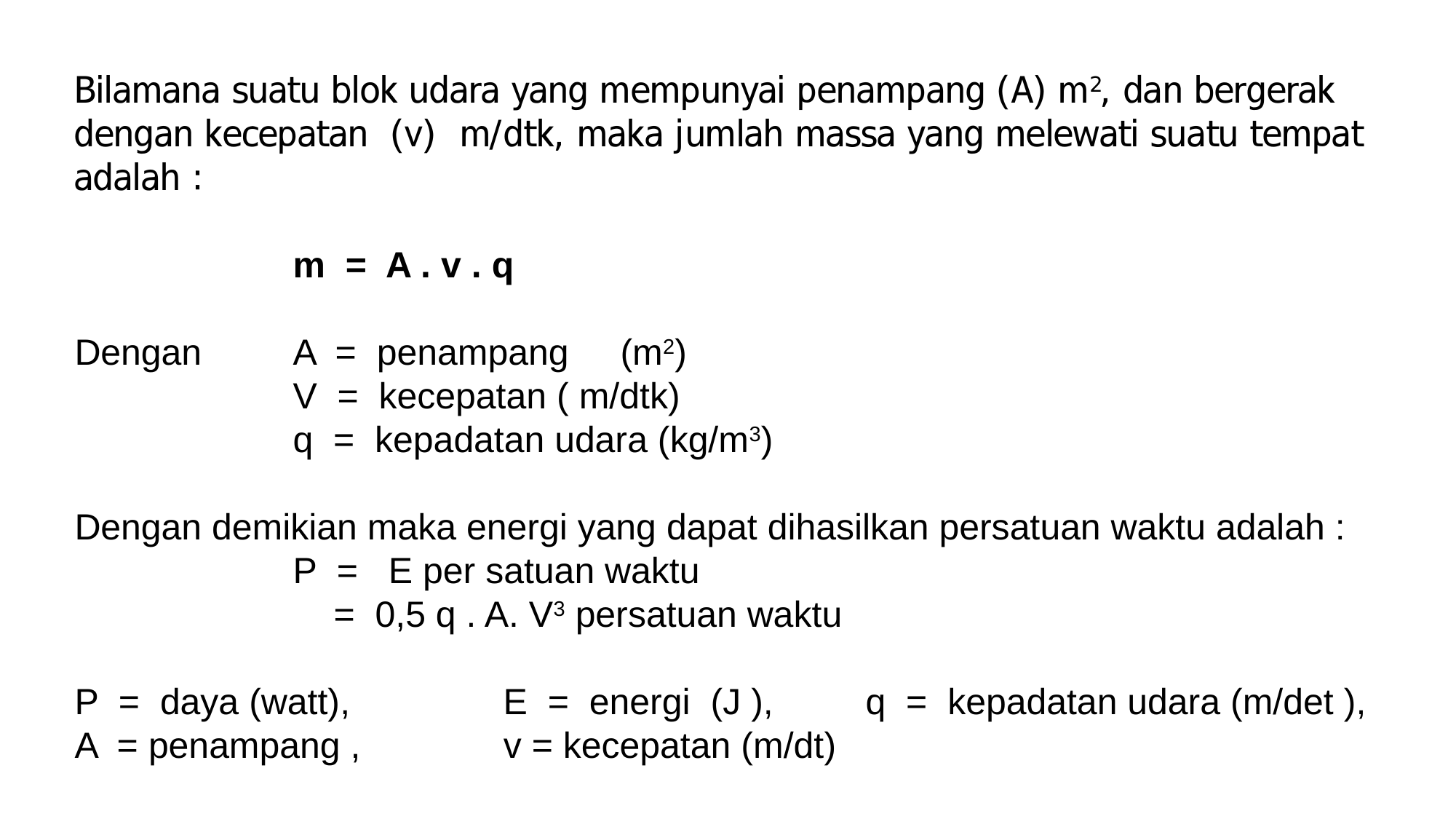

Bilamana suatu blok udara yang mempunyai penampang (A) m2, dan bergerak dengan kecepatan  (v)  m/dtk, maka jumlah massa yang melewati suatu tempat adalah :

		m  =  A . v . q

Dengan 	A  =  penampang	(m2)
		V  =  kecepatan ( m/dtk)
		q  =  kepadatan udara (kg/m3)

Dengan demikian maka energi yang dapat dihasilkan persatuan waktu adalah :
		P  =   E per satuan waktu
		    =  0,5 q . A. V3 persatuan waktu

P  =  daya (watt),               E  =  energi  (J ),         q  =  kepadatan udara (m/det ), A  = penampang ,              v = kecepatan (m/dt)